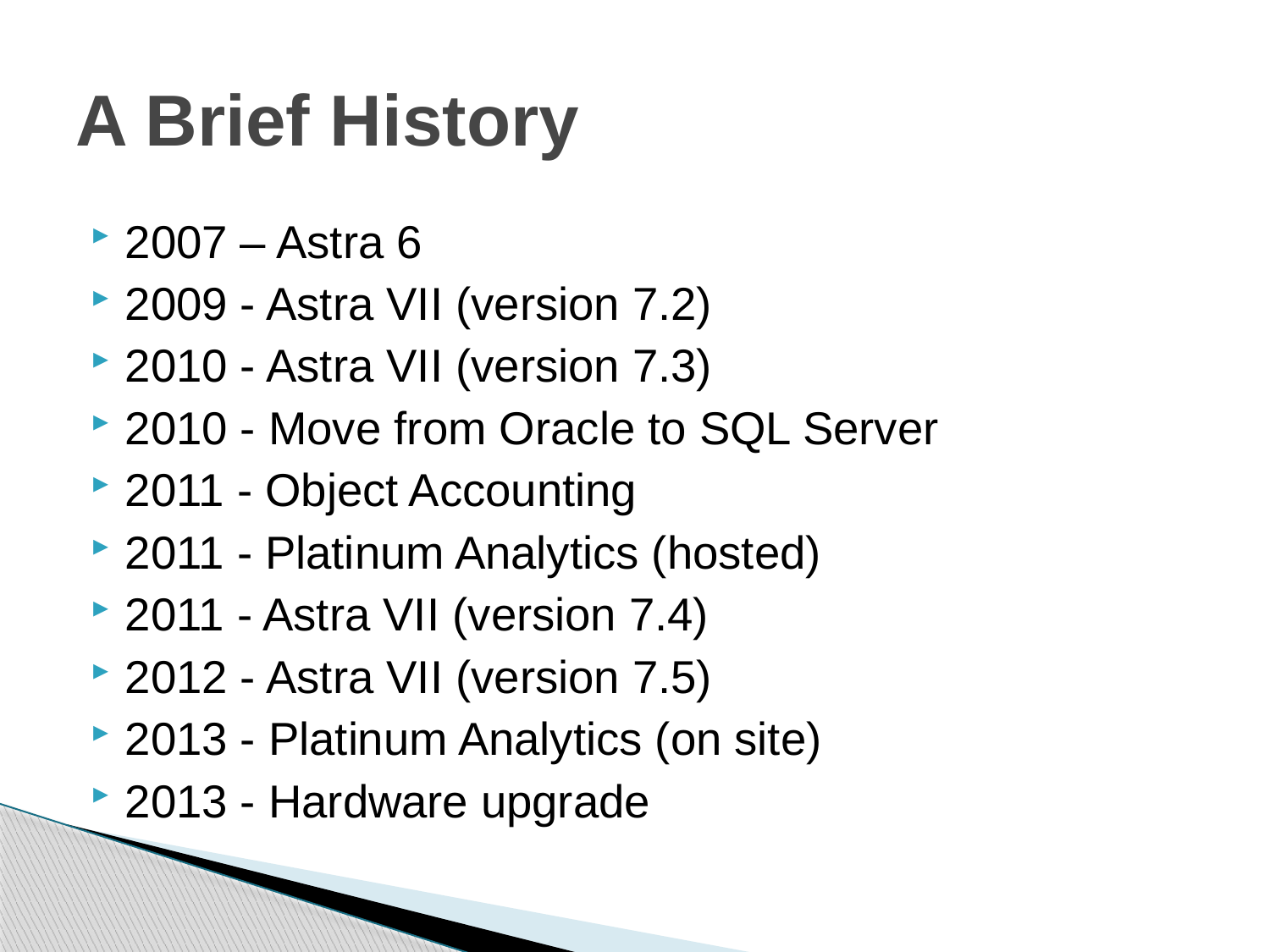

# A Brief History
2007 – Astra 6
2009 - Astra VII (version 7.2)
2010 - Astra VII (version 7.3)
2010 - Move from Oracle to SQL Server
2011 - Object Accounting
2011 - Platinum Analytics (hosted)
2011 - Astra VII (version 7.4)
2012 - Astra VII (version 7.5)
2013 - Platinum Analytics (on site)
2013 - Hardware upgrade